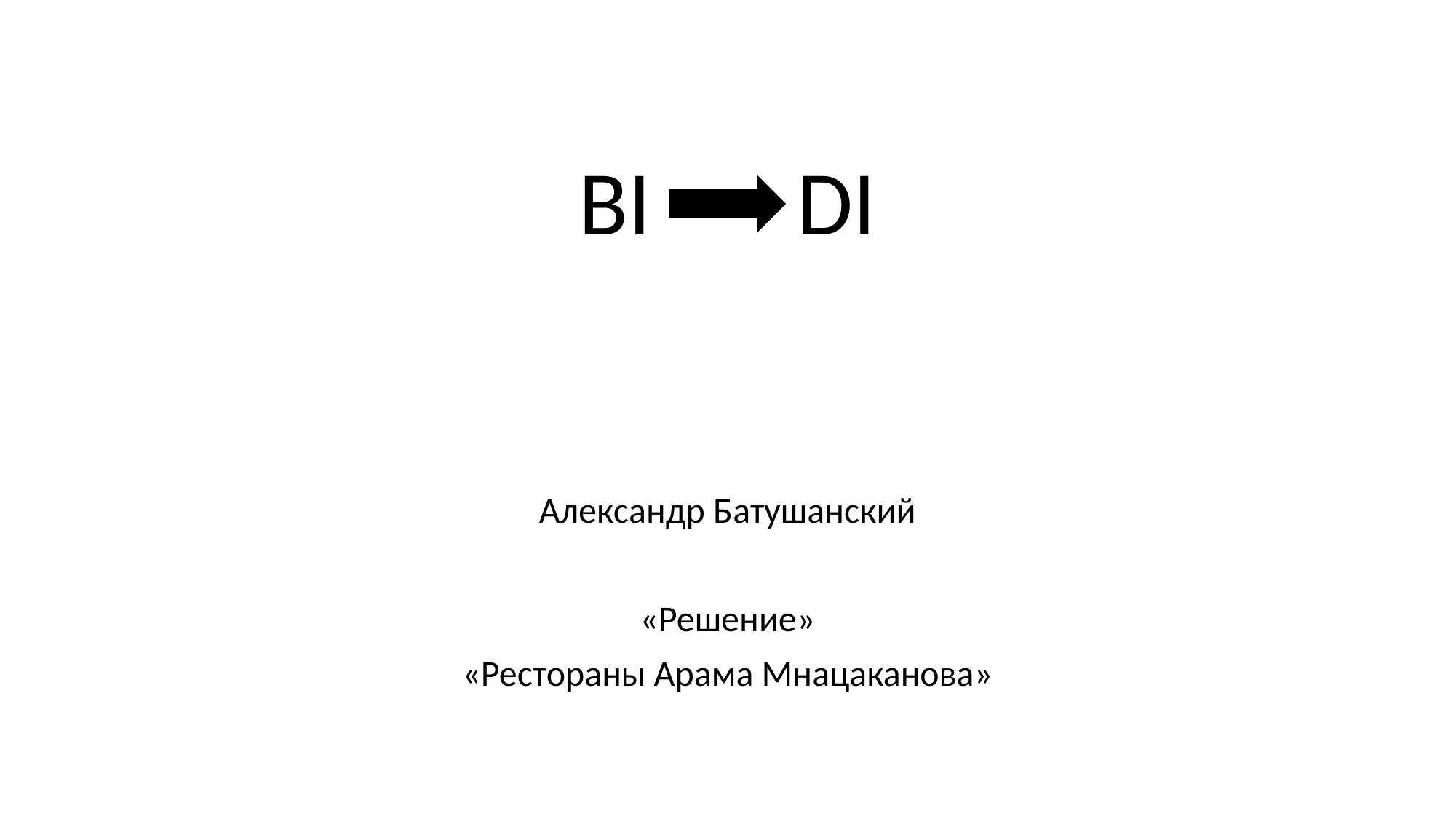

# BI 		DI

Александр Батушанский

«Решение»
«Рестораны Арама Мнацаканова»